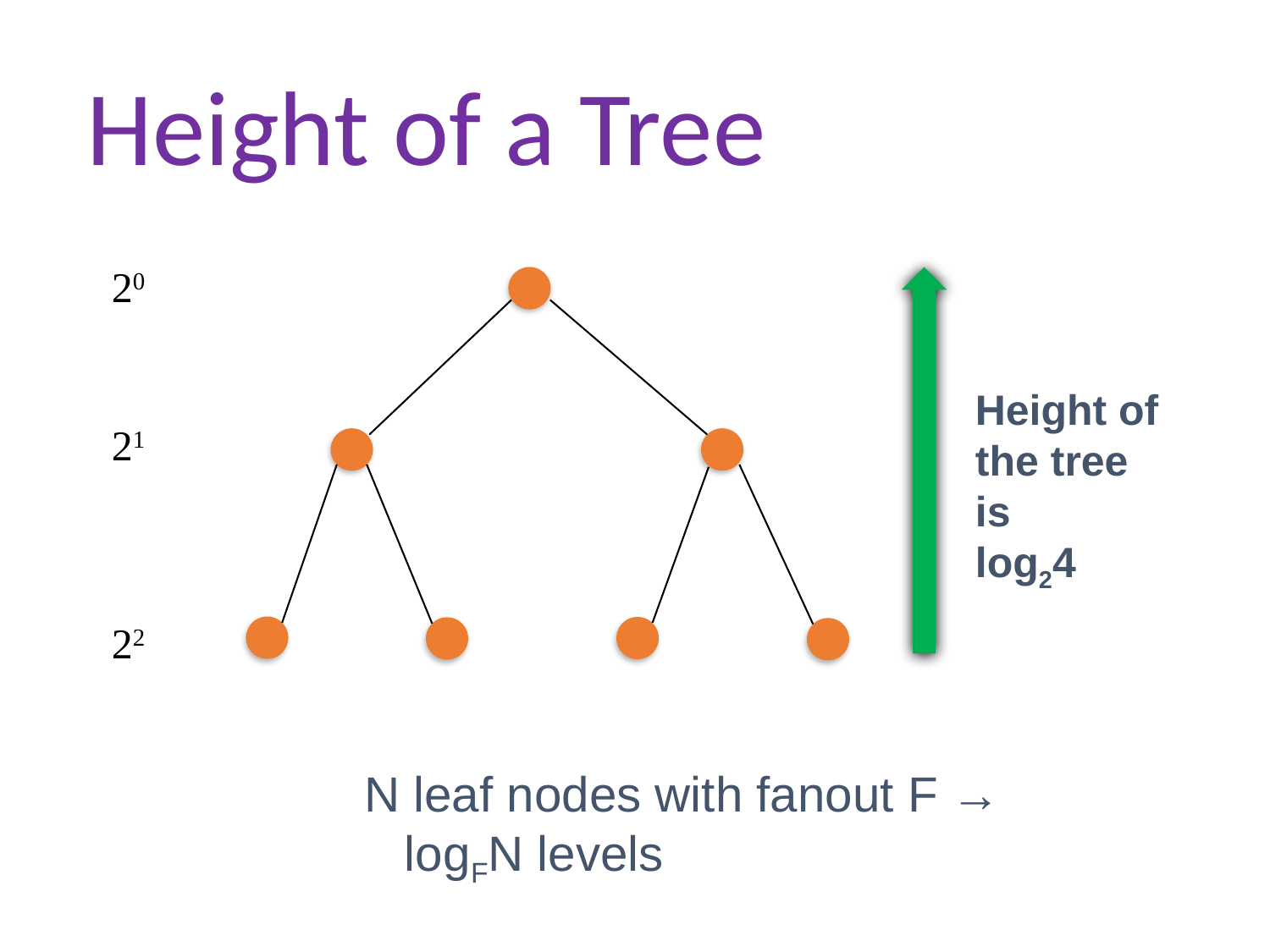

# Height of a Tree
20

21

Height of the tree is
log24
22

N leaf nodes with fanout F → logFN levels